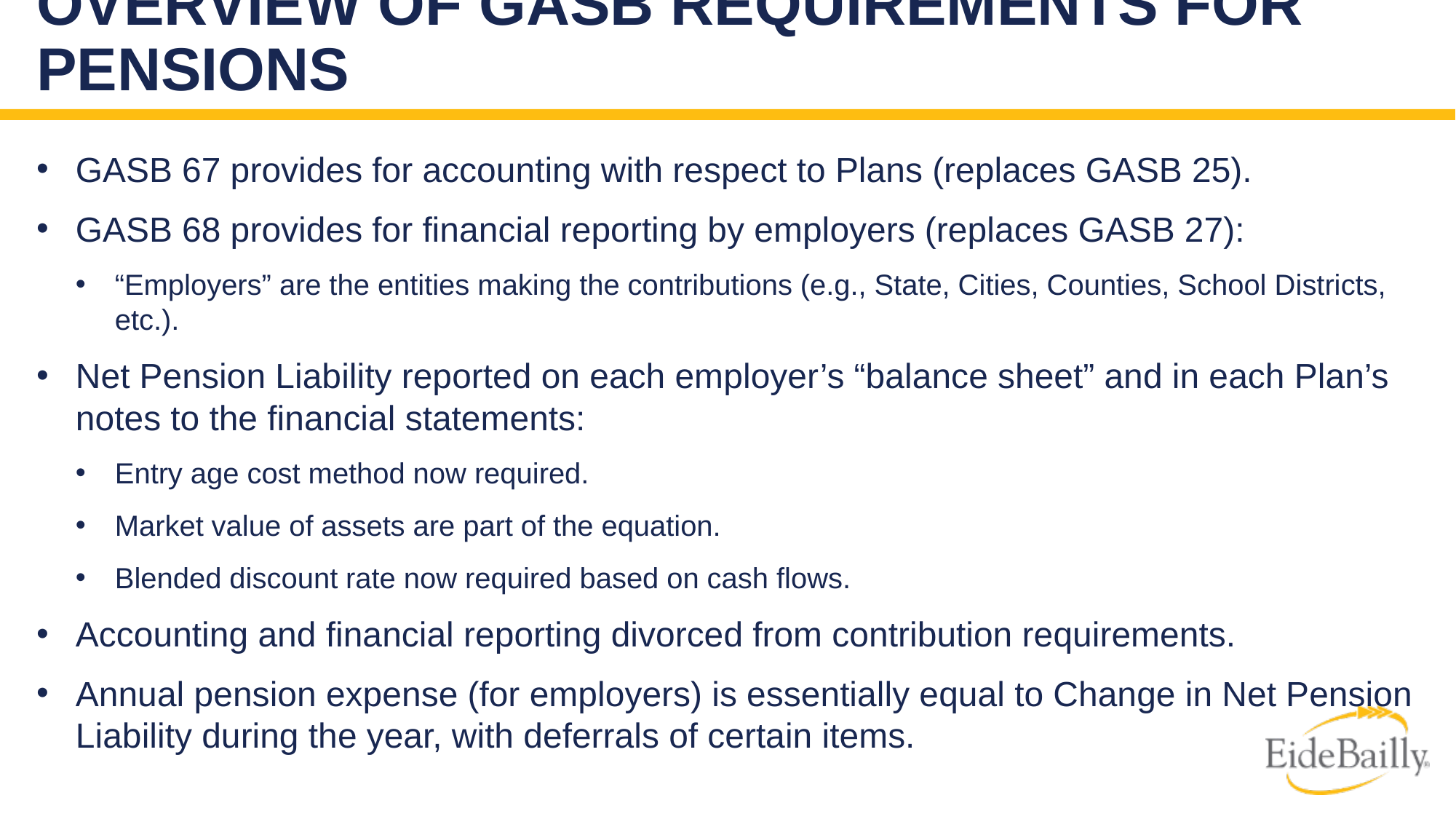

# Overview of GASB Requirements for Pensions
GASB 67 provides for accounting with respect to Plans (replaces GASB 25).
GASB 68 provides for financial reporting by employers (replaces GASB 27):
“Employers” are the entities making the contributions (e.g., State, Cities, Counties, School Districts, etc.).
Net Pension Liability reported on each employer’s “balance sheet” and in each Plan’s notes to the financial statements:
Entry age cost method now required.
Market value of assets are part of the equation.
Blended discount rate now required based on cash flows.
Accounting and financial reporting divorced from contribution requirements.
Annual pension expense (for employers) is essentially equal to Change in Net Pension Liability during the year, with deferrals of certain items.